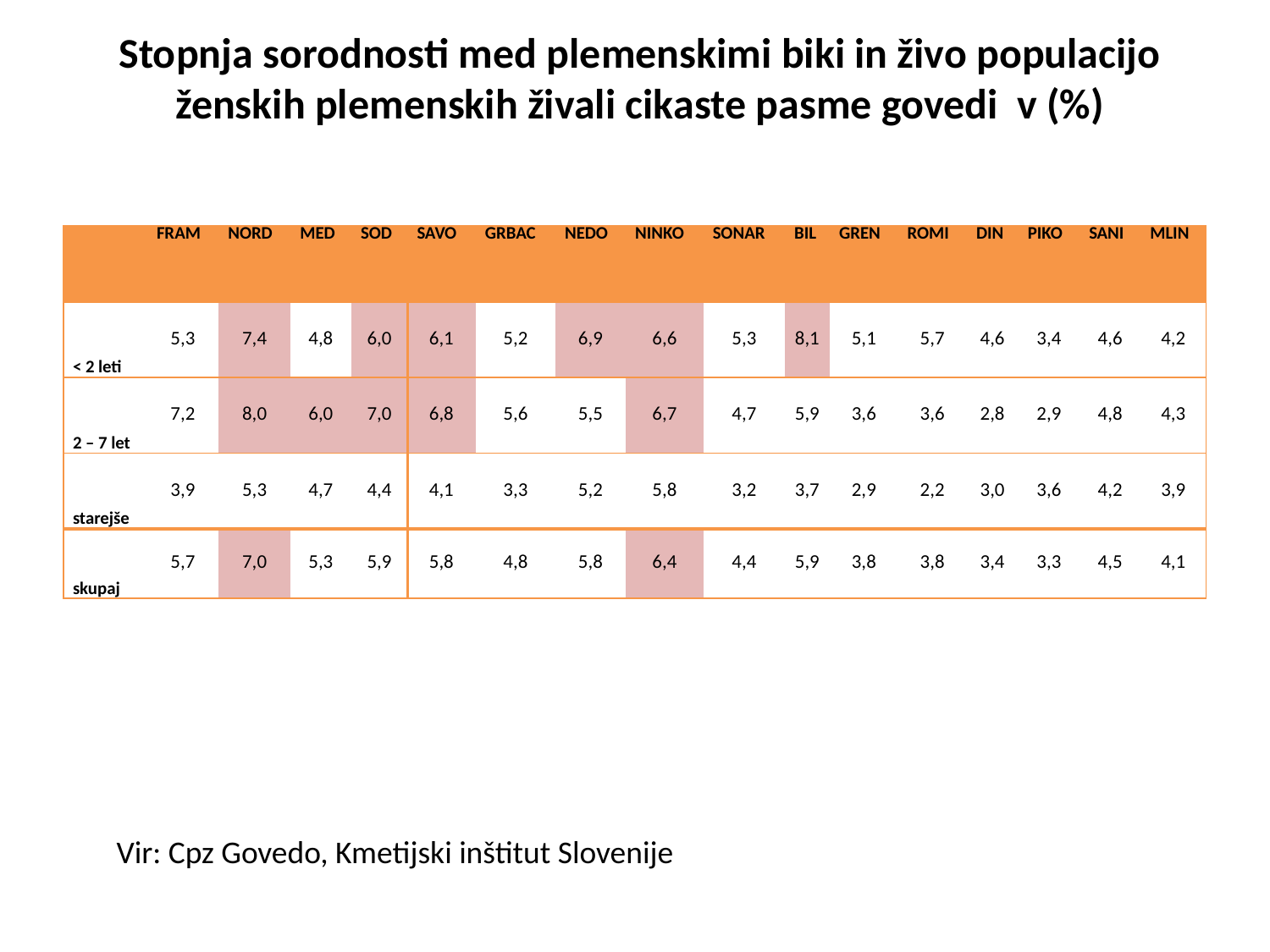

# Stopnja sorodnosti med plemenskimi biki in živo populacijo ženskih plemenskih živali cikaste pasme govedi  v (%)
|  | FRAM | NORD | MED | SOD | SAVO | GRBAC | NEDO | NINKO | SONAR | BIL | GREN | ROMI | DIN | PIKO | SANI | MLIN |
| --- | --- | --- | --- | --- | --- | --- | --- | --- | --- | --- | --- | --- | --- | --- | --- | --- |
| < 2 leti | 5,3 | 7,4 | 4,8 | 6,0 | 6,1 | 5,2 | 6,9 | 6,6 | 5,3 | 8,1 | 5,1 | 5,7 | 4,6 | 3,4 | 4,6 | 4,2 |
| 2 – 7 let | 7,2 | 8,0 | 6,0 | 7,0 | 6,8 | 5,6 | 5,5 | 6,7 | 4,7 | 5,9 | 3,6 | 3,6 | 2,8 | 2,9 | 4,8 | 4,3 |
| starejše | 3,9 | 5,3 | 4,7 | 4,4 | 4,1 | 3,3 | 5,2 | 5,8 | 3,2 | 3,7 | 2,9 | 2,2 | 3,0 | 3,6 | 4,2 | 3,9 |
| skupaj | 5,7 | 7,0 | 5,3 | 5,9 | 5,8 | 4,8 | 5,8 | 6,4 | 4,4 | 5,9 | 3,8 | 3,8 | 3,4 | 3,3 | 4,5 | 4,1 |
Vir: Cpz Govedo, Kmetijski inštitut Slovenije